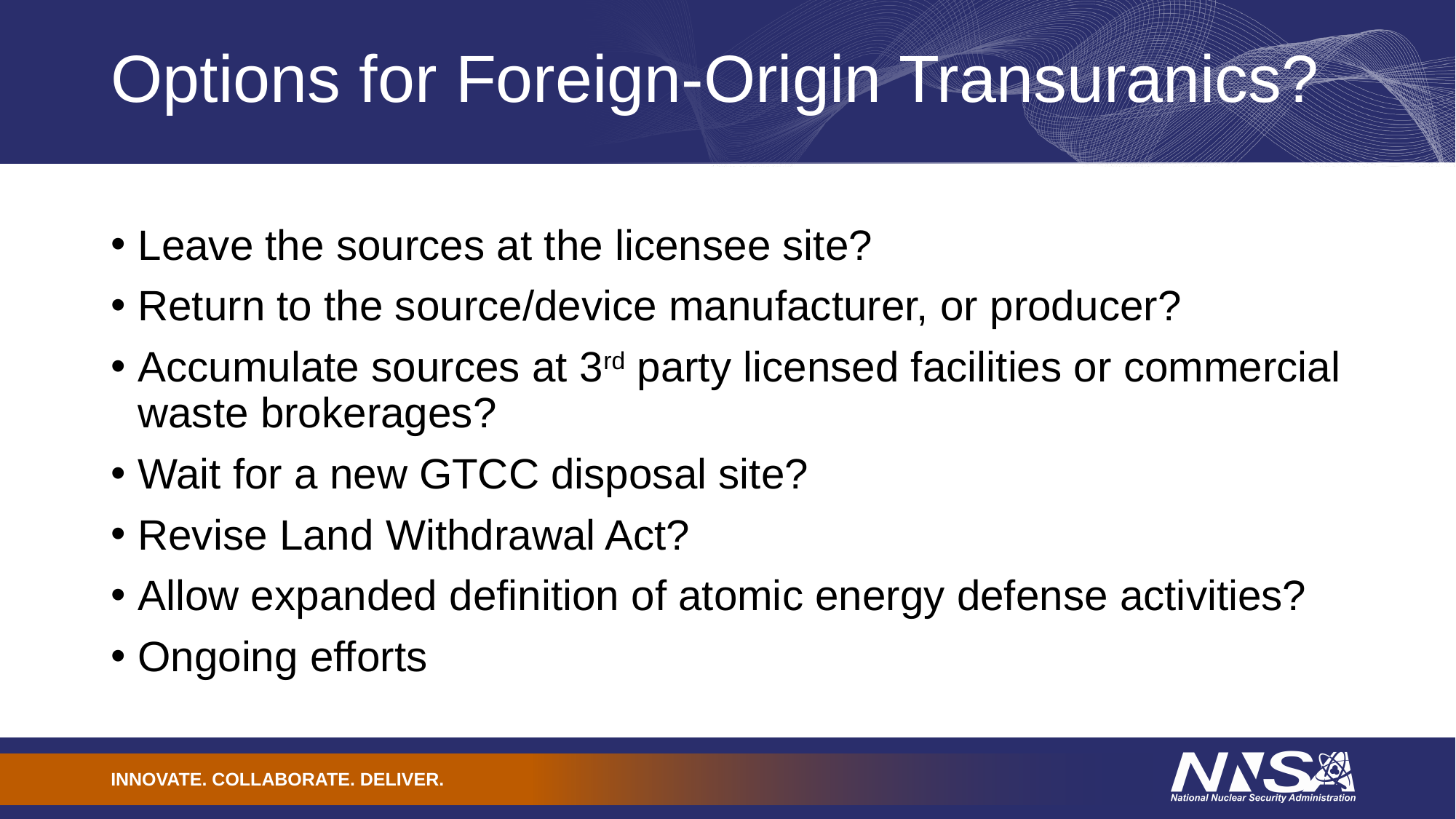

# Options for Foreign-Origin Transuranics?
Leave the sources at the licensee site?
Return to the source/device manufacturer, or producer?
Accumulate sources at 3rd party licensed facilities or commercial waste brokerages?
Wait for a new GTCC disposal site?
Revise Land Withdrawal Act?
Allow expanded definition of atomic energy defense activities?
Ongoing efforts